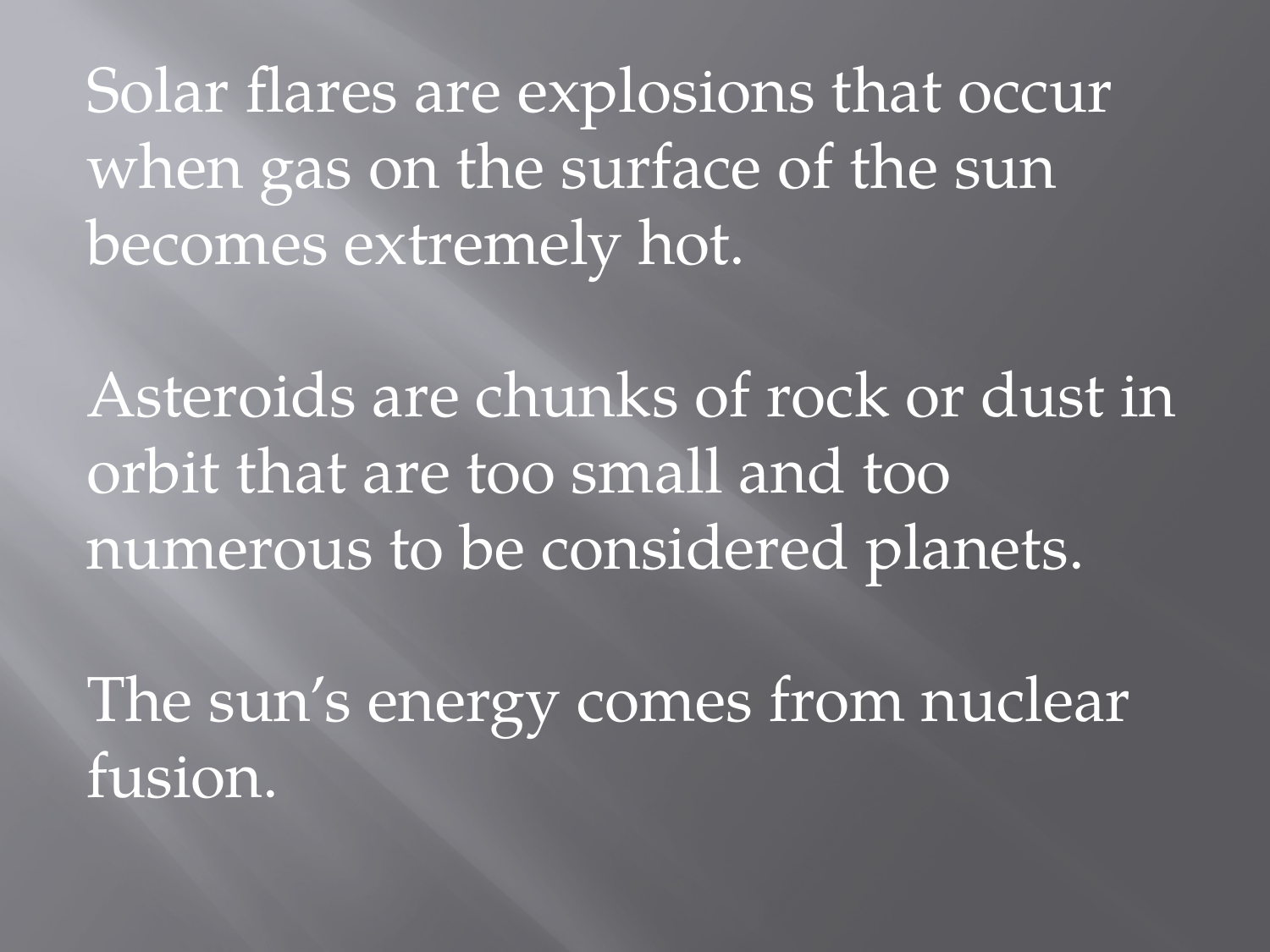

Solar flares are explosions that occur when gas on the surface of the sun becomes extremely hot.

Asteroids are chunks of rock or dust in orbit that are too small and too numerous to be considered planets.

The sun’s energy comes from nuclear fusion.